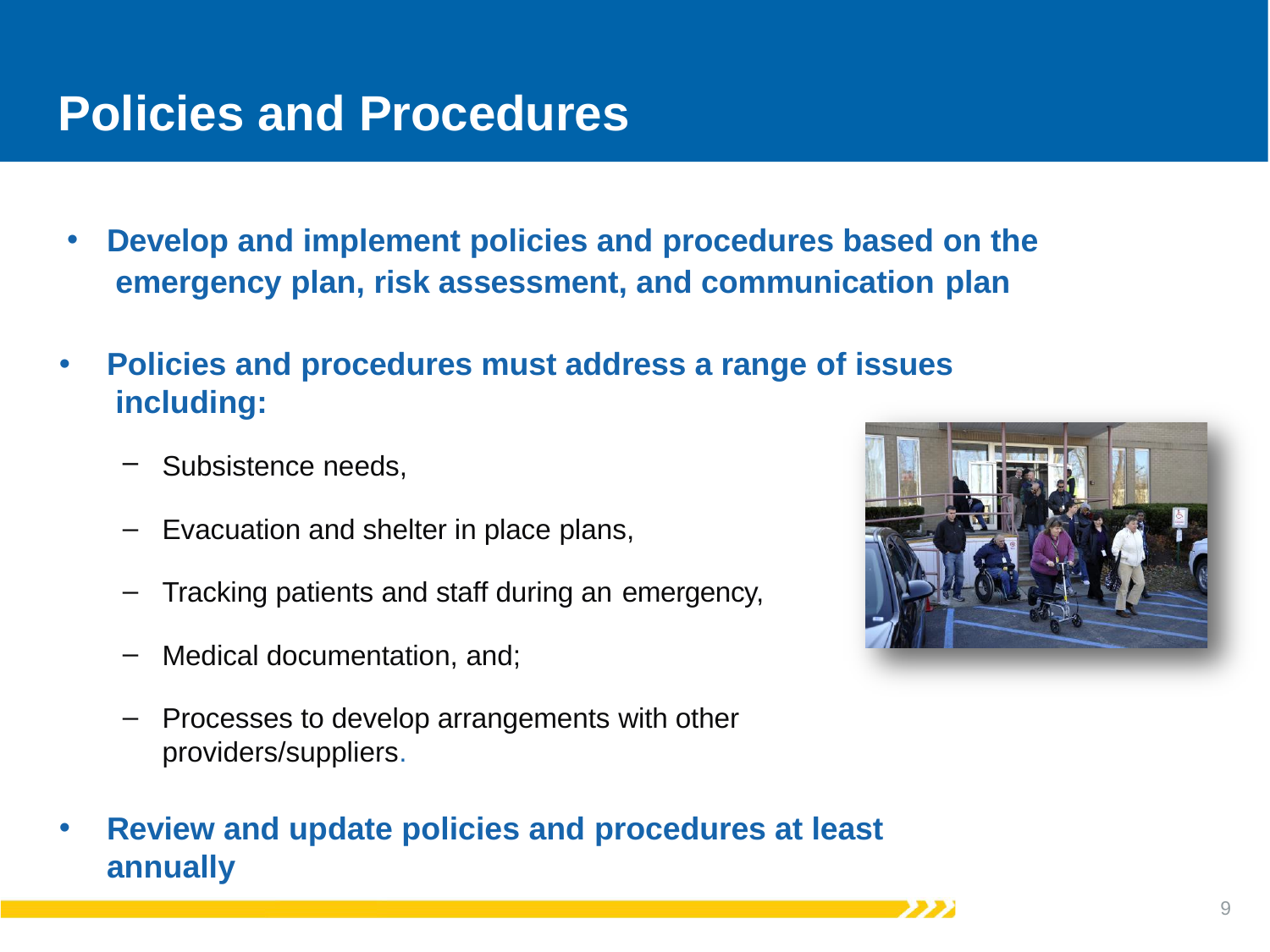

# Policies and Procedures
Develop and implement policies and procedures based on the  emergency plan, risk assessment, and communication plan

Policies and procedures must address a range of issues  including:
Subsistence needs,

Evacuation and shelter in place plans,

Tracking patients and staff during an emergency,

Medical documentation, and;

Processes to develop arrangements with other providers/suppliers.

Review and update policies and procedures at least annually

9